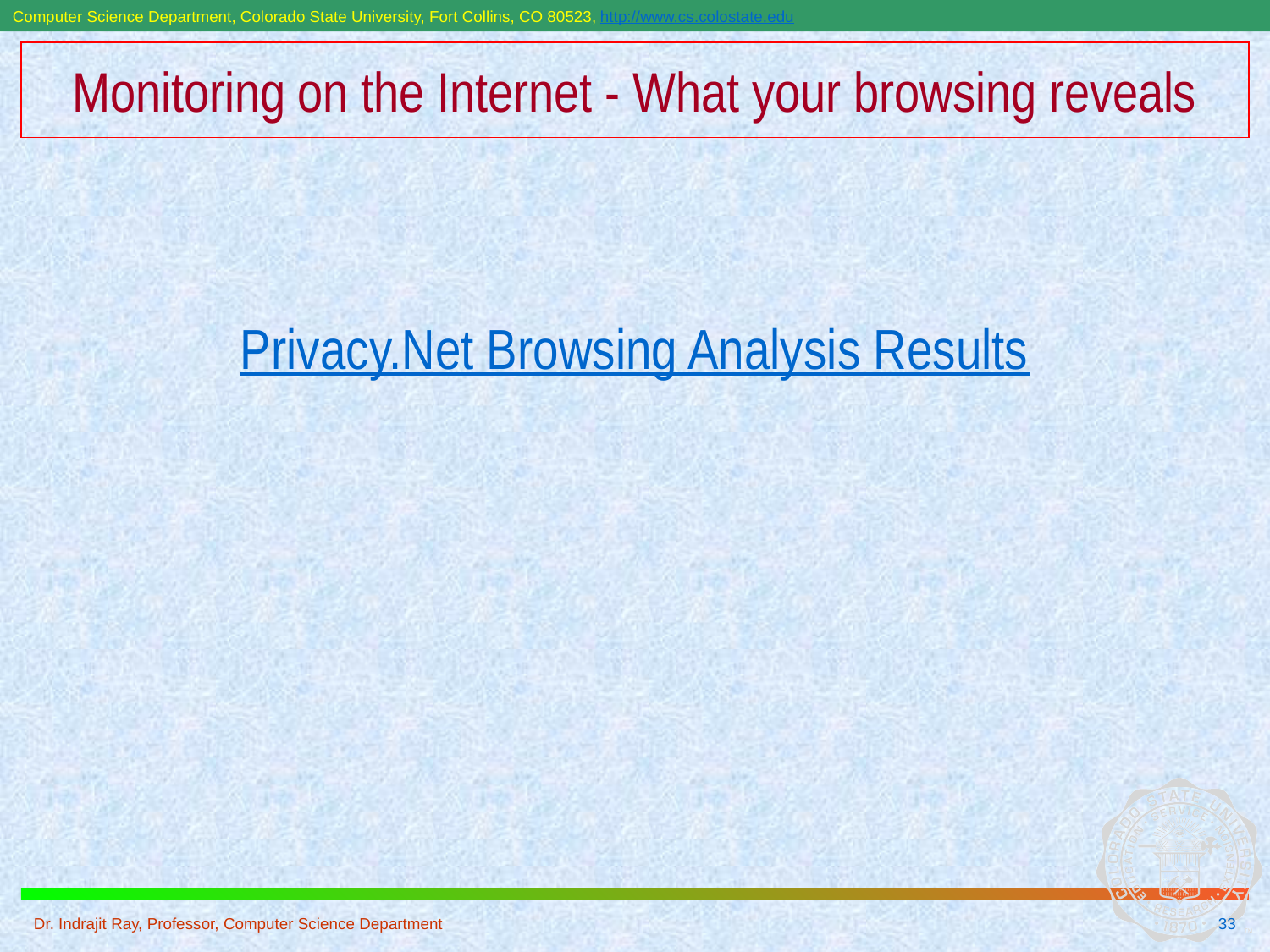

# Monitoring on the Internet - What your browsing reveals
Privacy.Net Browsing Analysis Results
Dr. Indrajit Ray, Professor, Computer Science Department
33